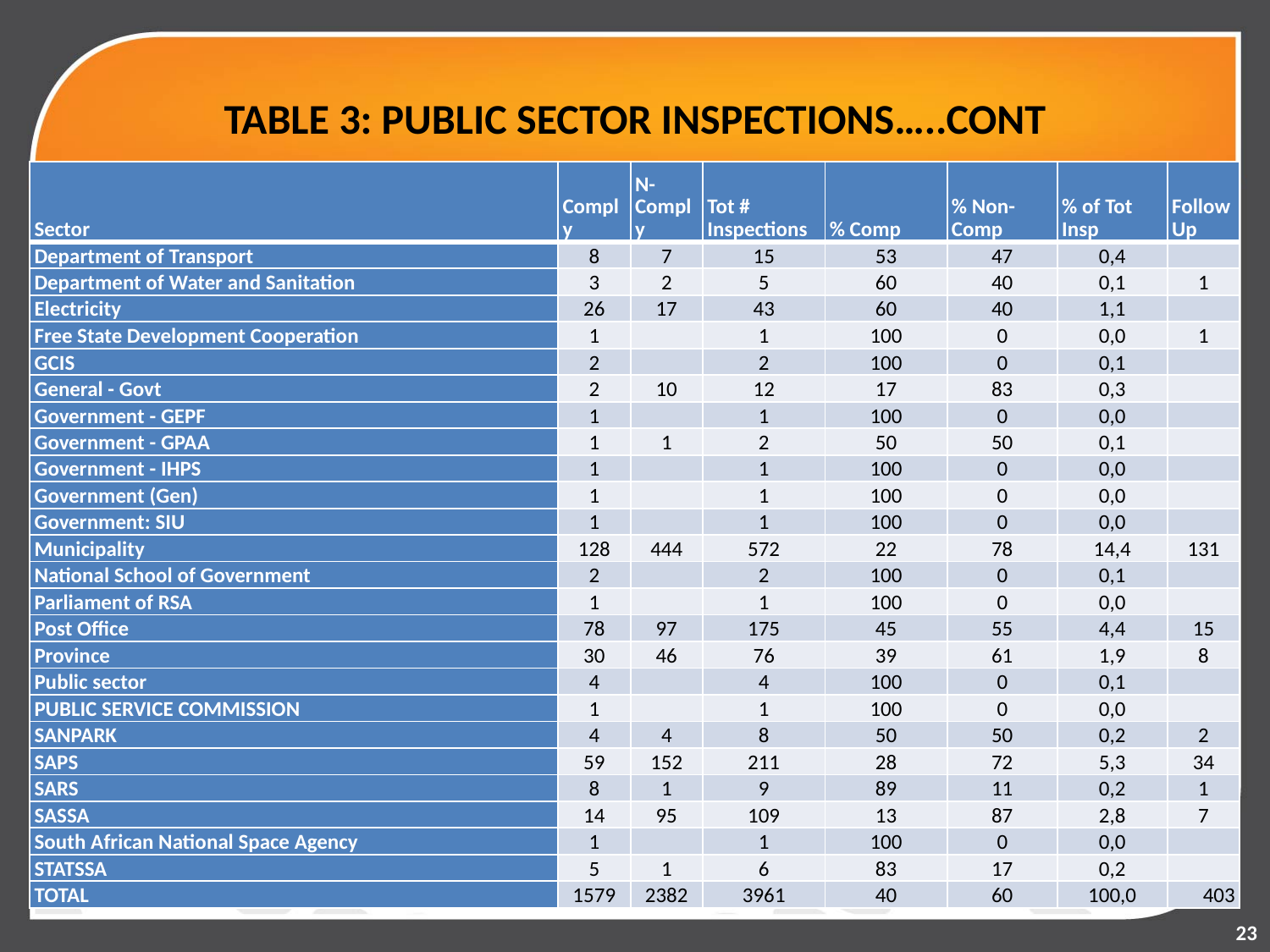

# TABLE 3: PUBLIC SECTOR INSPECTIONS…..CONT
| Sector | Comply | N-Comply | Tot # Inspections | % Comp | % Non-Comp | % of Tot Insp | Follow Up |
| --- | --- | --- | --- | --- | --- | --- | --- |
| Department of Transport | 8 | 7 | 15 | 53 | 47 | 0,4 |  |
| Department of Water and Sanitation | 3 | 2 | 5 | 60 | 40 | 0,1 | 1 |
| Electricity | 26 | 17 | 43 | 60 | 40 | 1,1 |  |
| Free State Development Cooperation | 1 |  | 1 | 100 | 0 | 0,0 | 1 |
| GCIS | 2 |  | 2 | 100 | 0 | 0,1 |  |
| General - Govt | 2 | 10 | 12 | 17 | 83 | 0,3 |  |
| Government - GEPF | 1 |  | 1 | 100 | 0 | 0,0 |  |
| Government - GPAA | 1 | 1 | 2 | 50 | 50 | 0,1 |  |
| Government - IHPS | 1 |  | 1 | 100 | 0 | 0,0 |  |
| Government (Gen) | 1 |  | 1 | 100 | 0 | 0,0 |  |
| Government: SIU | 1 |  | 1 | 100 | 0 | 0,0 |  |
| Municipality | 128 | 444 | 572 | 22 | 78 | 14,4 | 131 |
| National School of Government | 2 |  | 2 | 100 | 0 | 0,1 |  |
| Parliament of RSA | 1 |  | 1 | 100 | 0 | 0,0 |  |
| Post Office | 78 | 97 | 175 | 45 | 55 | 4,4 | 15 |
| Province | 30 | 46 | 76 | 39 | 61 | 1,9 | 8 |
| Public sector | 4 |  | 4 | 100 | 0 | 0,1 |  |
| PUBLIC SERVICE COMMISSION | 1 |  | 1 | 100 | 0 | 0,0 |  |
| SANPARK | 4 | 4 | 8 | 50 | 50 | 0,2 | 2 |
| SAPS | 59 | 152 | 211 | 28 | 72 | 5,3 | 34 |
| SARS | 8 | 1 | 9 | 89 | 11 | 0,2 | 1 |
| SASSA | 14 | 95 | 109 | 13 | 87 | 2,8 | 7 |
| South African National Space Agency | 1 |  | 1 | 100 | 0 | 0,0 |  |
| STATSSA | 5 | 1 | 6 | 83 | 17 | 0,2 |  |
| TOTAL | 1579 | 2382 | 3961 | 40 | 60 | 100,0 | 403 |
23